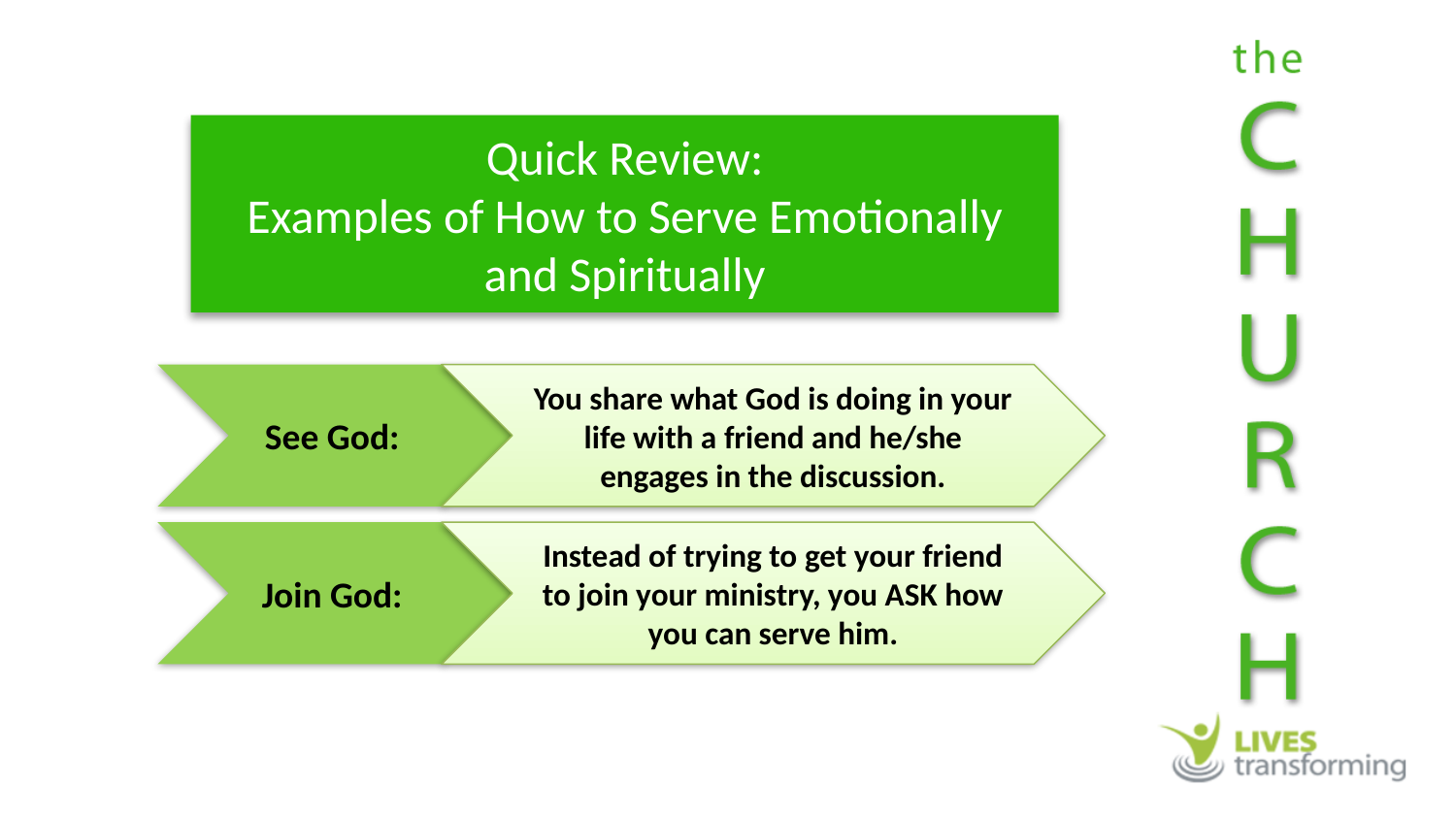

Quick Review:
Examples of How to Serve Emotionally and Spiritually
See God:
You share what God is doing in your life with a friend and he/she engages in the discussion.
Join God:
Instead of trying to get your friend to join your ministry, you ASK how you can serve him.